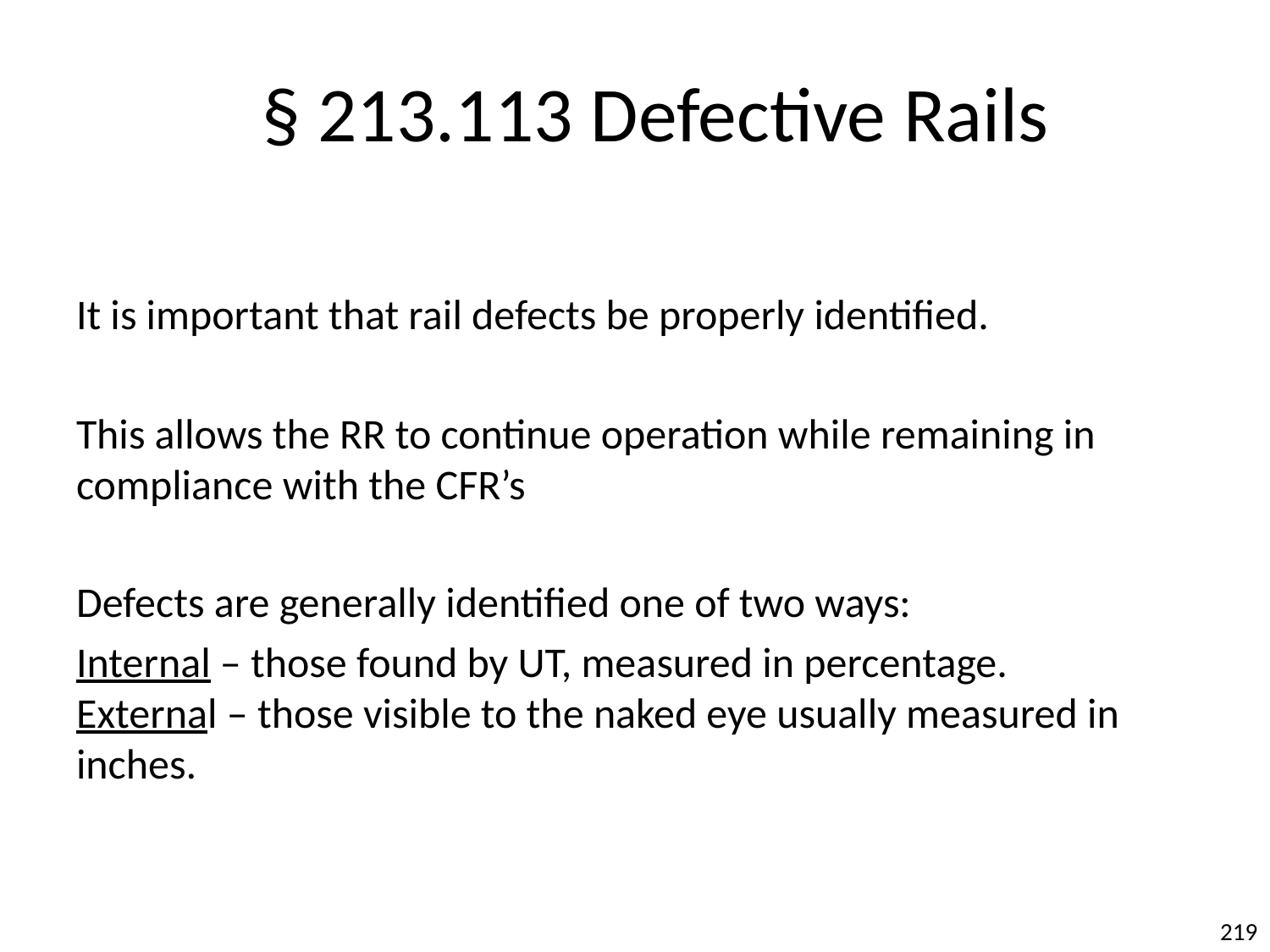

§ 213.113 Defective Rails

It is important that rail defects be properly identified.

This allows the RR to continue operation while remaining in compliance with the CFR’s

Defects are generally identified one of two ways:
Internal – those found by UT, measured in percentage.
External – those visible to the naked eye usually measured in inches.